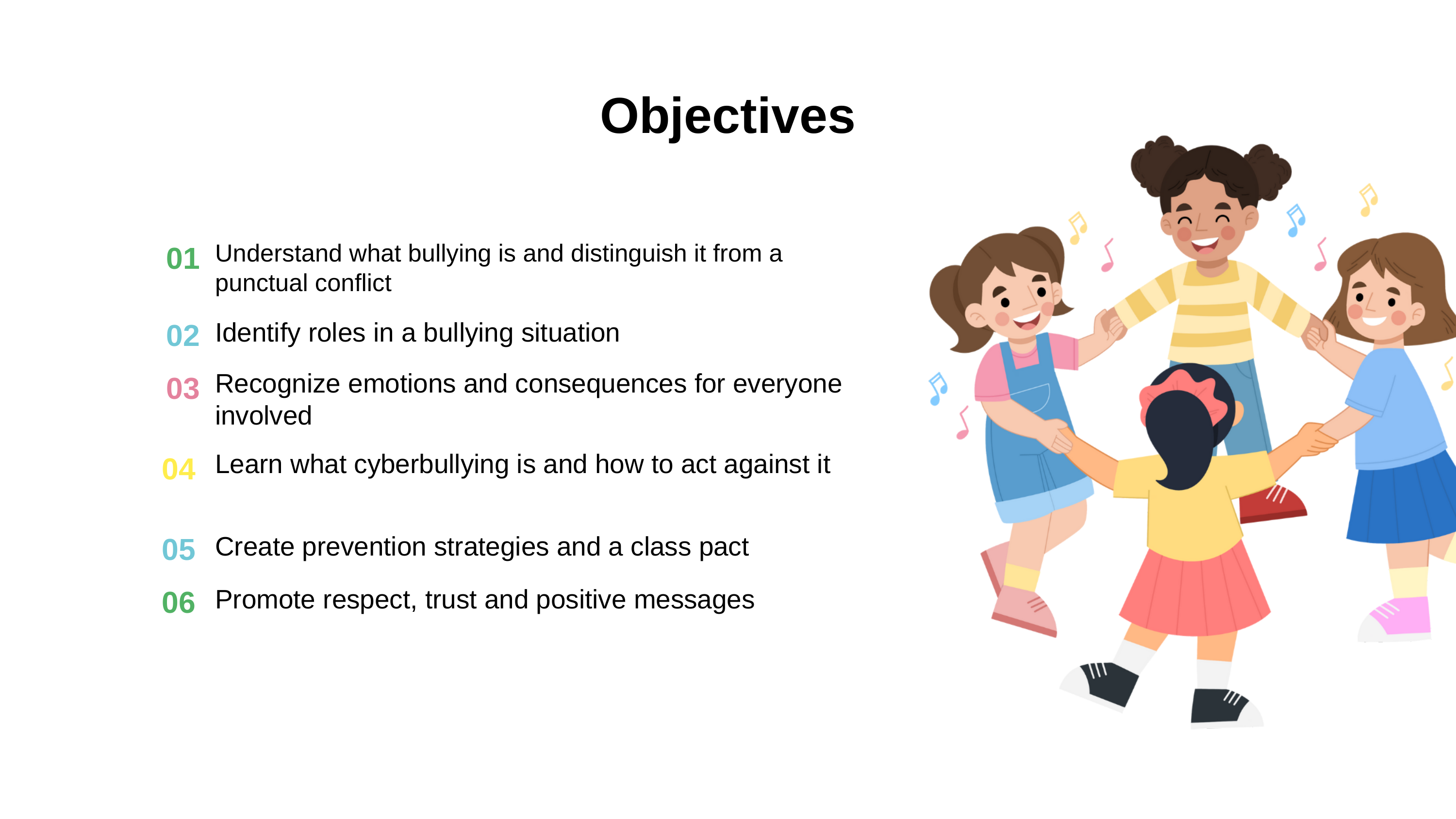

Objectives

01
Understand what bullying is and distinguish it from a punctual conflict
02
Identify roles in a bullying situation
03
Recognize emotions and consequences for everyone involved
04
Learn what cyberbullying is and how to act against it
05
Create prevention strategies and a class pact
06
Promote respect, trust and positive messages